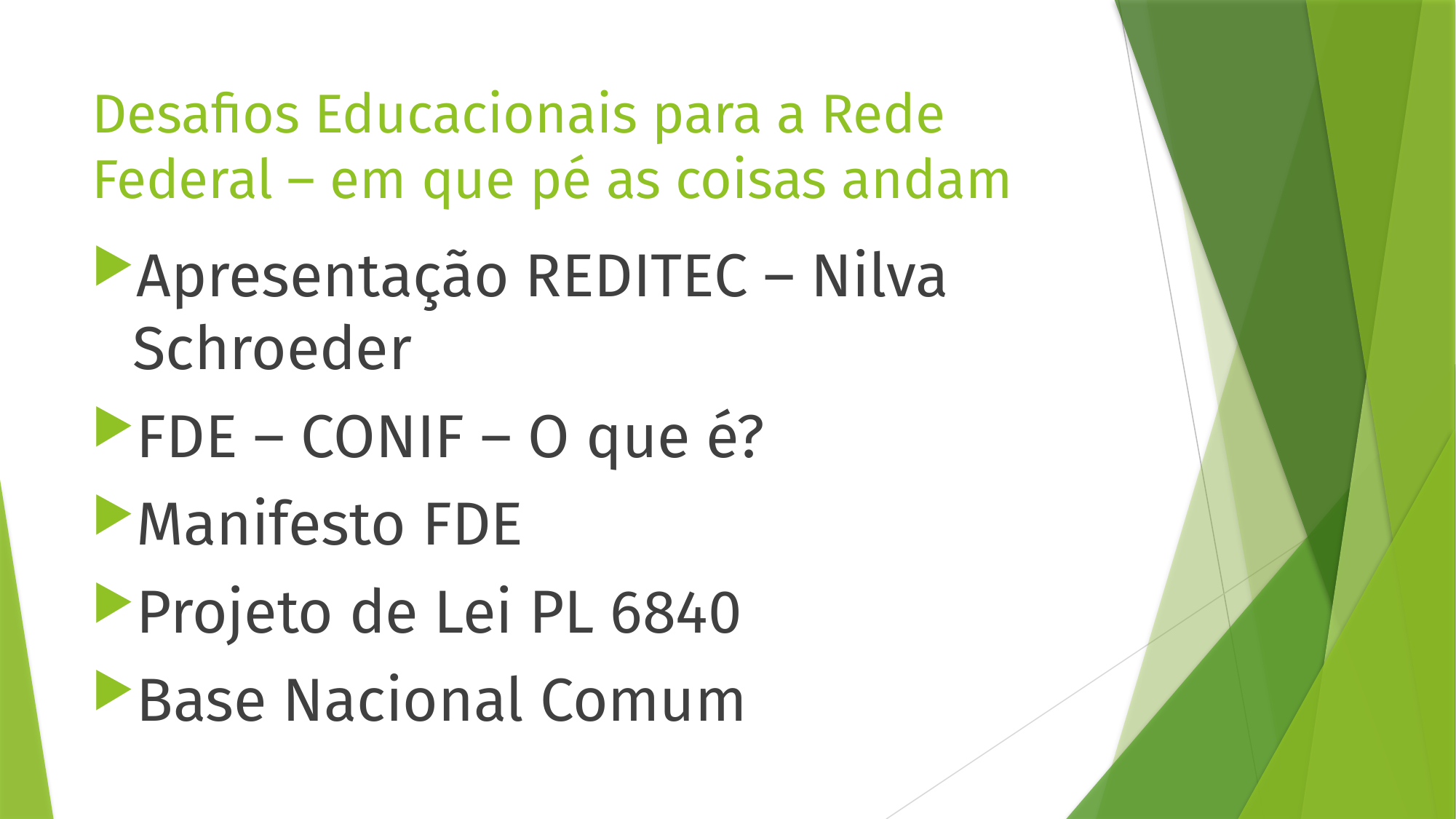

# Desafios Educacionais para a Rede Federal – em que pé as coisas andam
Apresentação REDITEC – Nilva Schroeder
FDE – CONIF – O que é?
Manifesto FDE
Projeto de Lei PL 6840
Base Nacional Comum